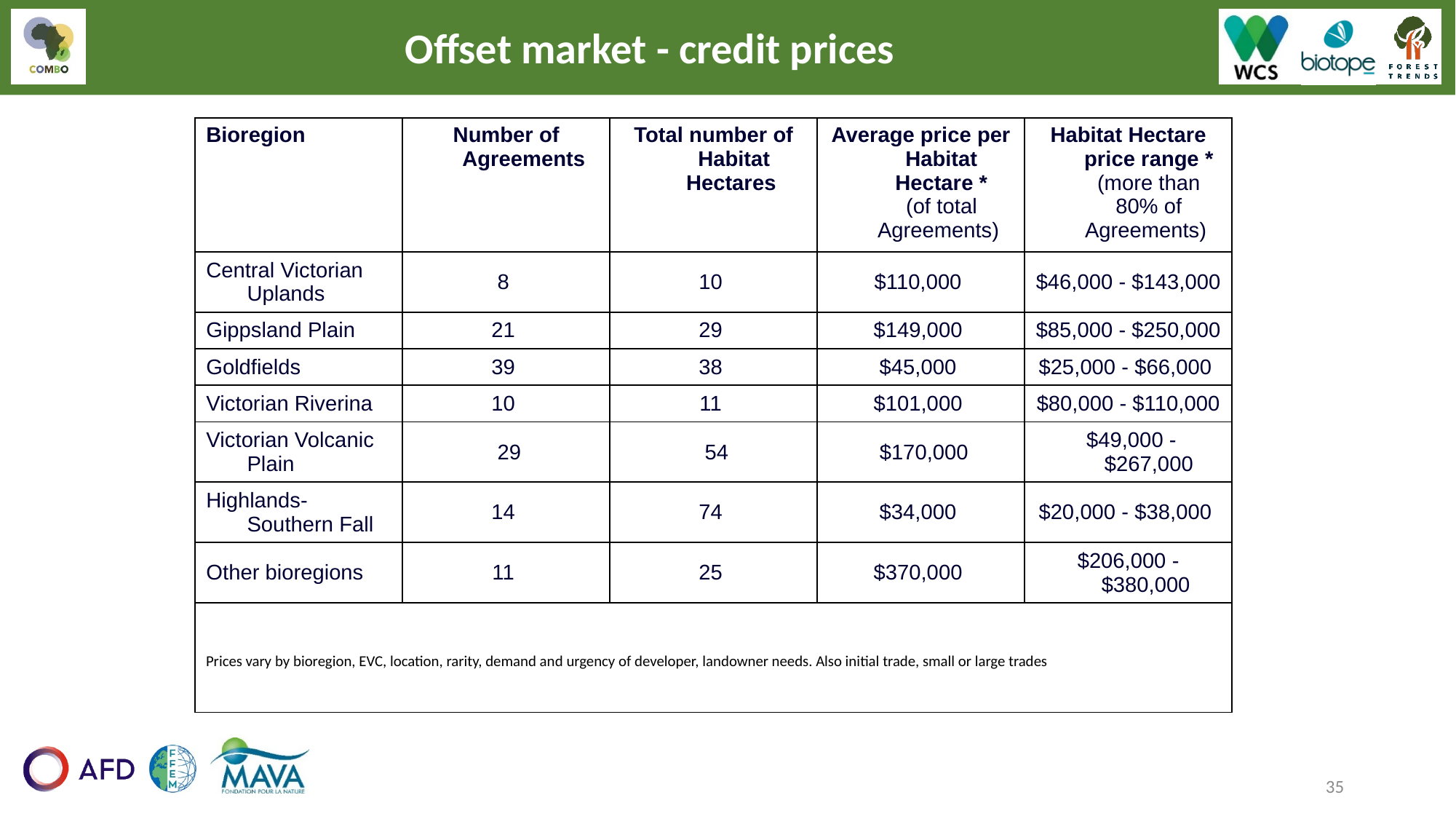

Offset market - credit prices
| Bioregion | Number of Agreements | Total number of Habitat Hectares | Average price per Habitat Hectare \* (of total Agreements) | Habitat Hectare price range \* (more than 80% of Agreements) |
| --- | --- | --- | --- | --- |
| Central Victorian Uplands | 8 | 10 | $110,000 | $46,000 - $143,000 |
| Gippsland Plain | 21 | 29 | $149,000 | $85,000 - $250,000 |
| Goldfields | 39 | 38 | $45,000 | $25,000 - $66,000 |
| Victorian Riverina | 10 | 11 | $101,000 | $80,000 - $110,000 |
| Victorian Volcanic Plain | 29 | 54 | $170,000 | $49,000 - $267,000 |
| Highlands-Southern Fall | 14 | 74 | $34,000 | $20,000 - $38,000 |
| Other bioregions | 11 | 25 | $370,000 | $206,000 - $380,000 |
|  |  |  |  |  |
Prices vary by bioregion, EVC, location, rarity, demand and urgency of developer, landowner needs. Also initial trade, small or large trades